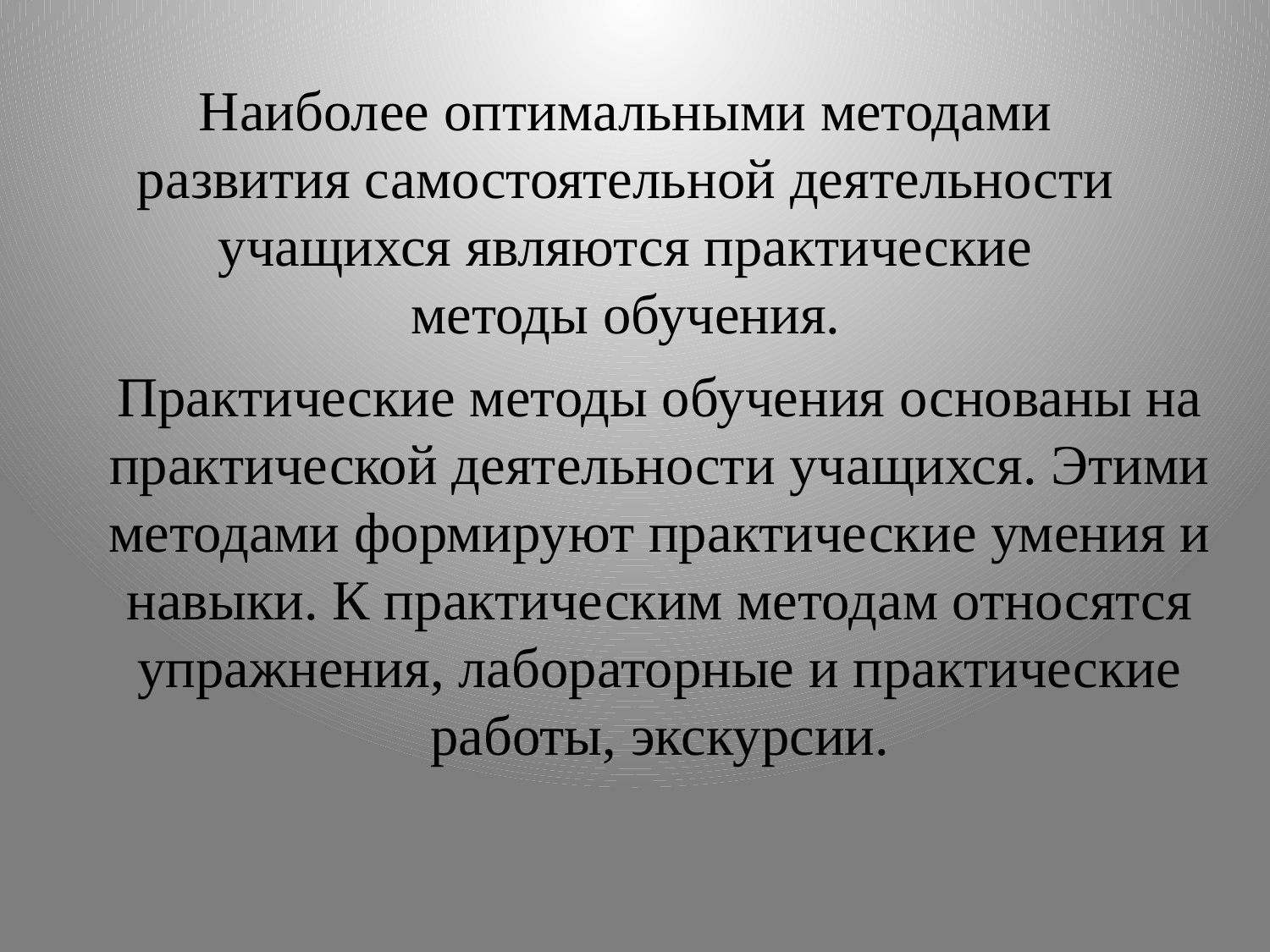

Наиболее оптимальными методами развития самостоятельной деятельности учащихся являются практические методы обучения.
Практические методы обучения основаны на практической деятельности учащихся. Этими методами формируют практические умения и навыки. К практическим методам относятся упражнения, лабораторные и практические работы, экскурсии.